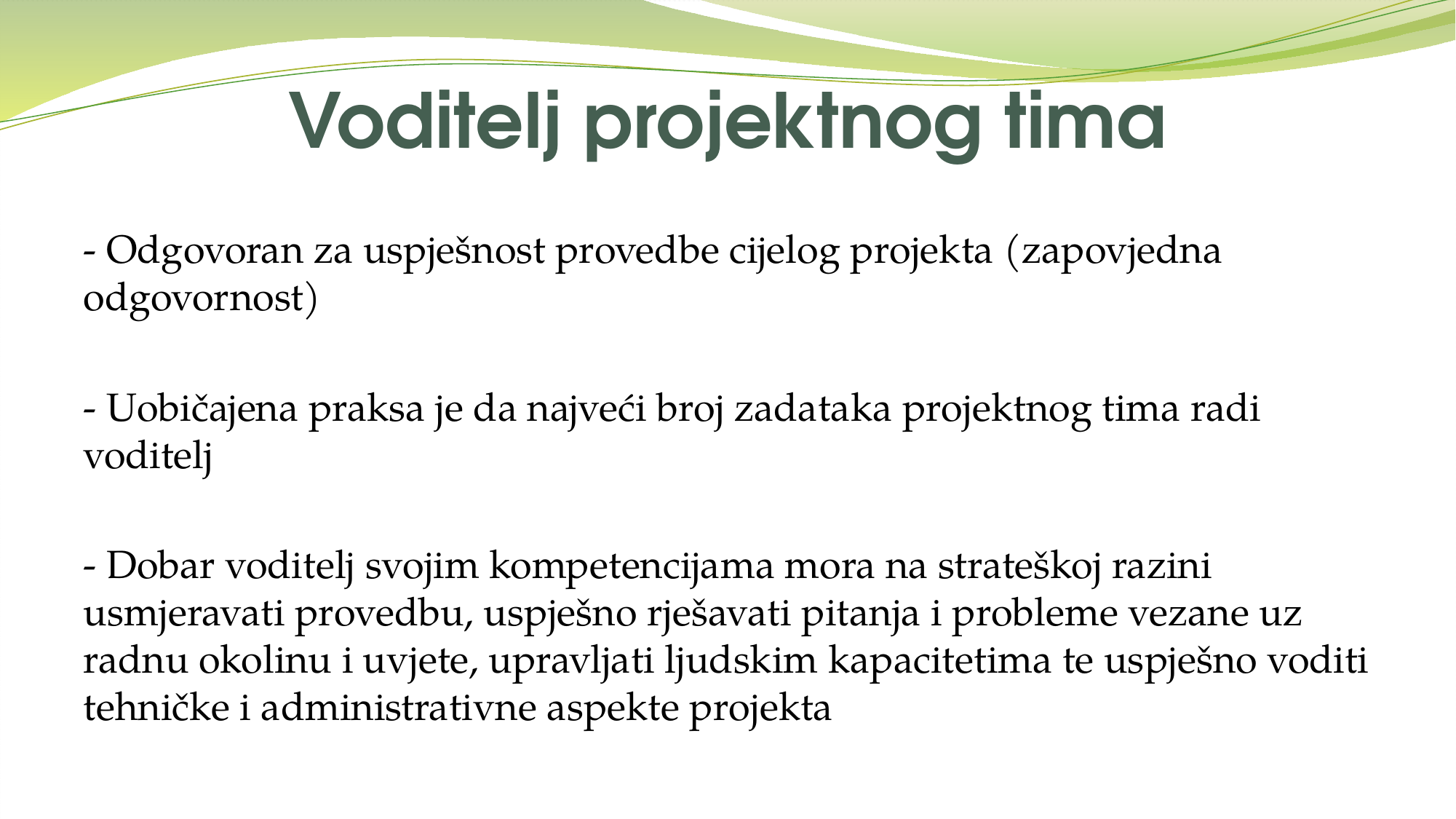

# Voditelj projektnog tima

- Odgovoran za uspješnost provedbe cijelog projekta (zapovjedna odgovornost)

- Uobičajena praksa je da najveći broj zadataka projektnog tima radi voditelj

- Dobar voditelj svojim kompetencijama mora na strateškoj razini usmjeravati provedbu, uspješno rješavati pitanja i probleme vezane uz radnu okolinu i uvjete, upravljati ljudskim kapacitetima te uspješno voditi tehničke i administrativne aspekte projekta